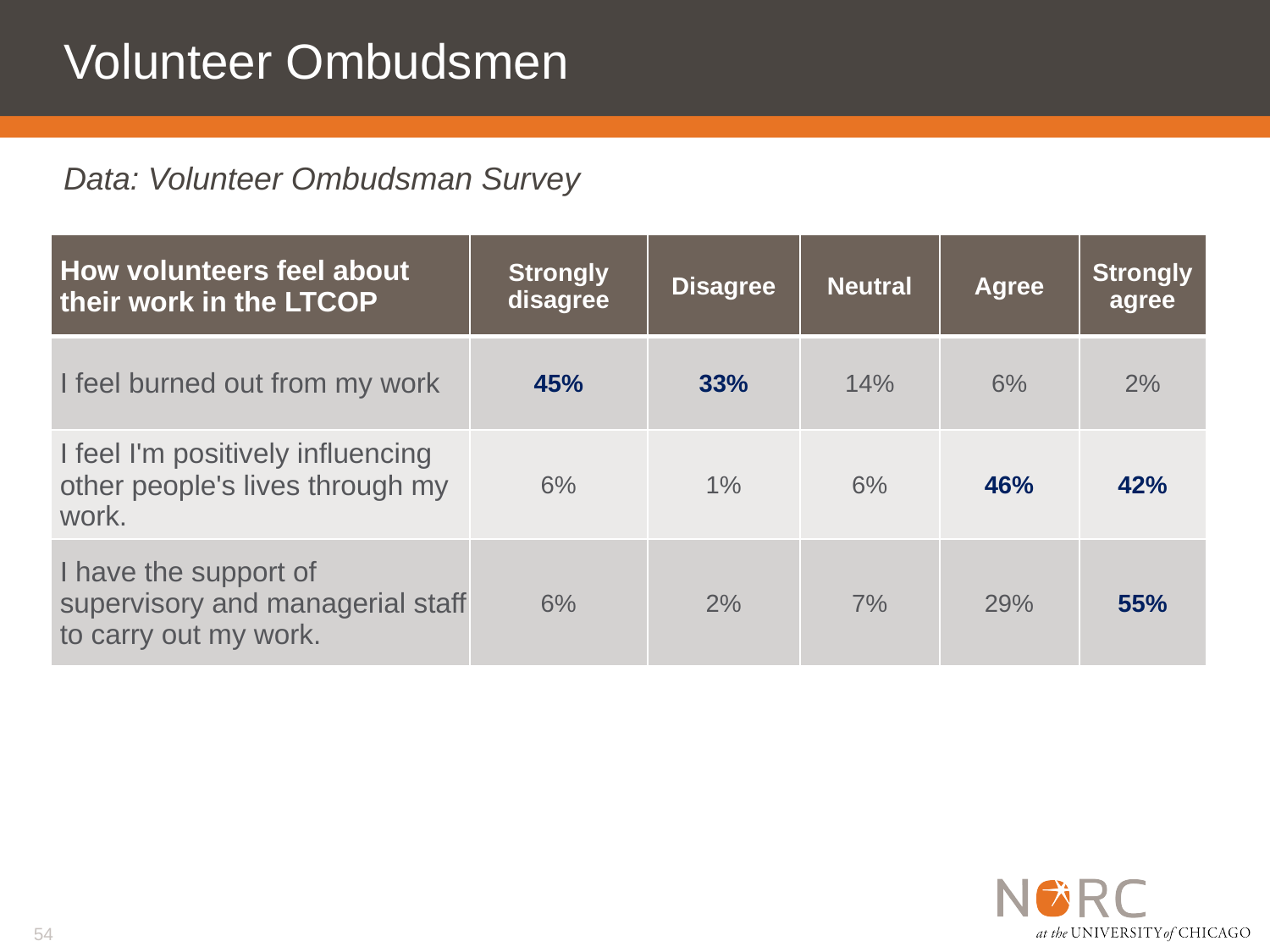

# Volunteer Ombudsmen
Data: Volunteer Ombudsman Survey
| How volunteers feel about their work in the LTCOP | Strongly disagree | Disagree | Neutral | Agree | Strongly agree |
| --- | --- | --- | --- | --- | --- |
| I feel burned out from my work | 45% | 33% | 14% | 6% | 2% |
| I feel I'm positively influencing other people's lives through my work. | 6% | 1% | 6% | 46% | 42% |
| I have the support of supervisory and managerial staff to carry out my work. | 6% | 2% | 7% | 29% | 55% |